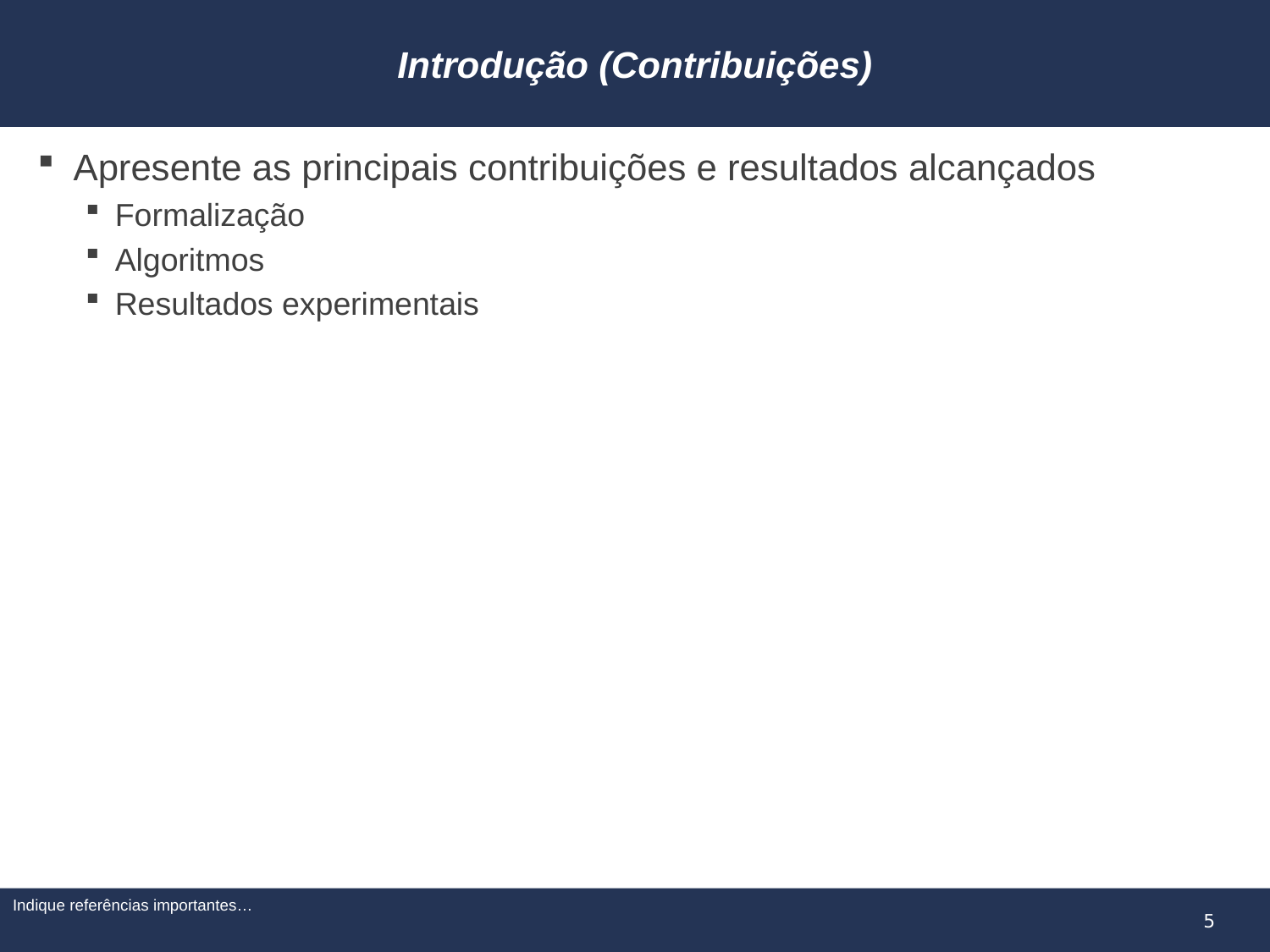

# Introdução (Contribuições)
Apresente as principais contribuições e resultados alcançados
Formalização
Algoritmos
Resultados experimentais
Indique referências importantes…